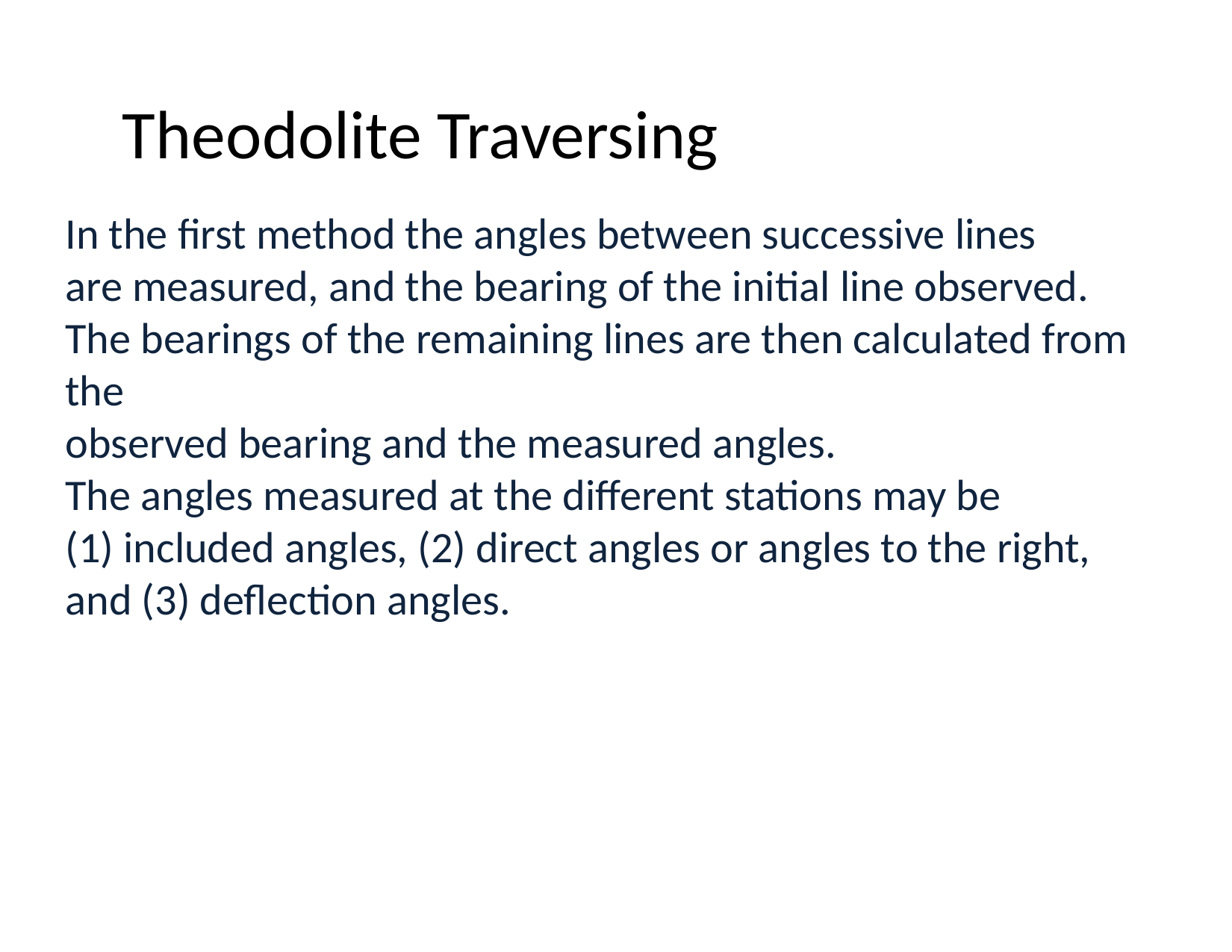

# Theodolite Traversing
In the first method the angles between successive lines
are measured, and the bearing of the initial line observed. The bearings of the remaining lines are then calculated from the
observed bearing and the measured angles.
The angles measured at the different stations may be
(1) included angles, (2) direct angles or angles to the right, and (3) deflection angles.